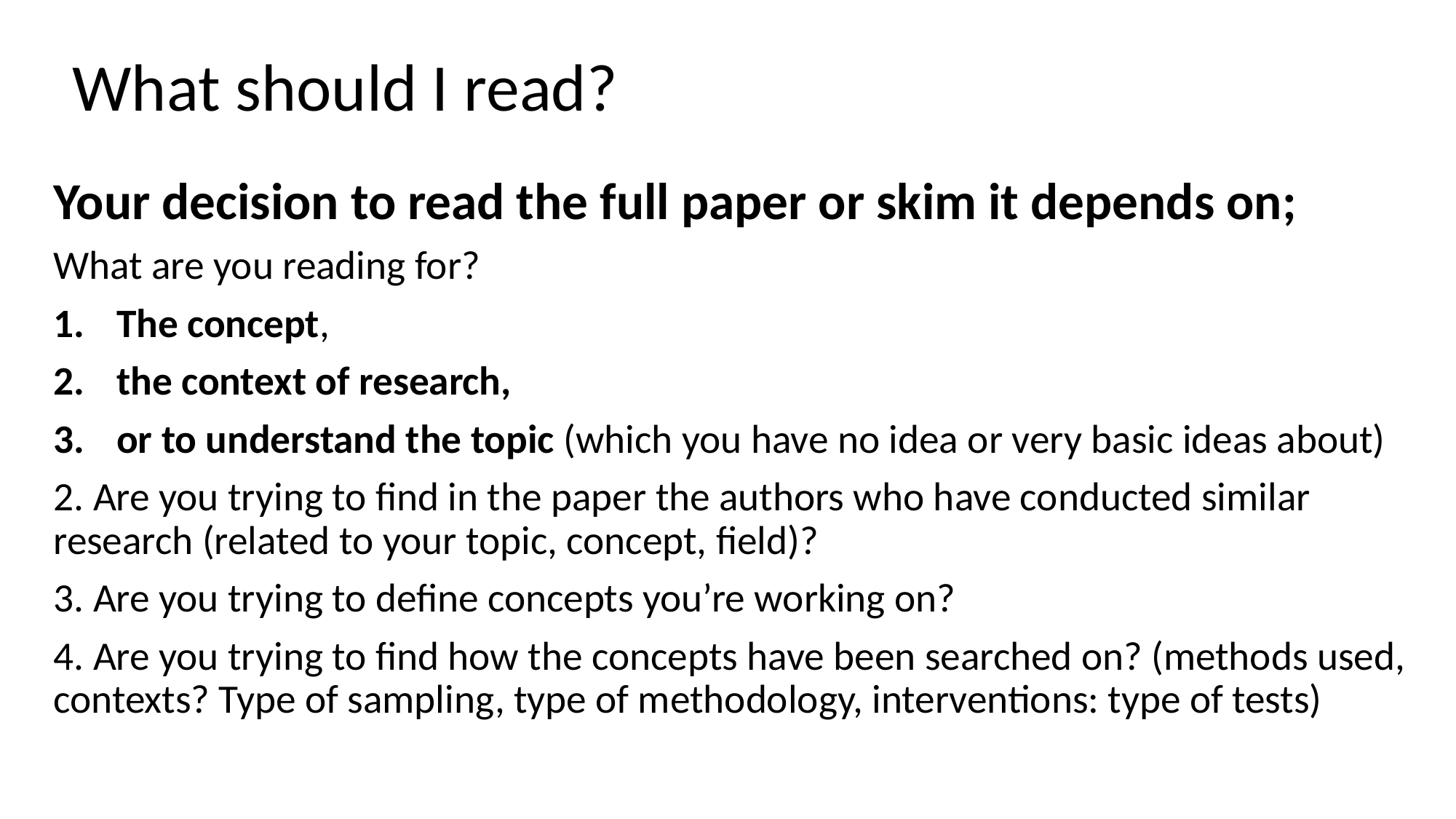

# What should I read?
Your decision to read the full paper or skim it depends on;
What are you reading for?
The concept,
the context of research,
or to understand the topic (which you have no idea or very basic ideas about)
2. Are you trying to find in the paper the authors who have conducted similar research (related to your topic, concept, field)?
3. Are you trying to define concepts you’re working on?
4. Are you trying to find how the concepts have been searched on? (methods used, contexts? Type of sampling, type of methodology, interventions: type of tests)